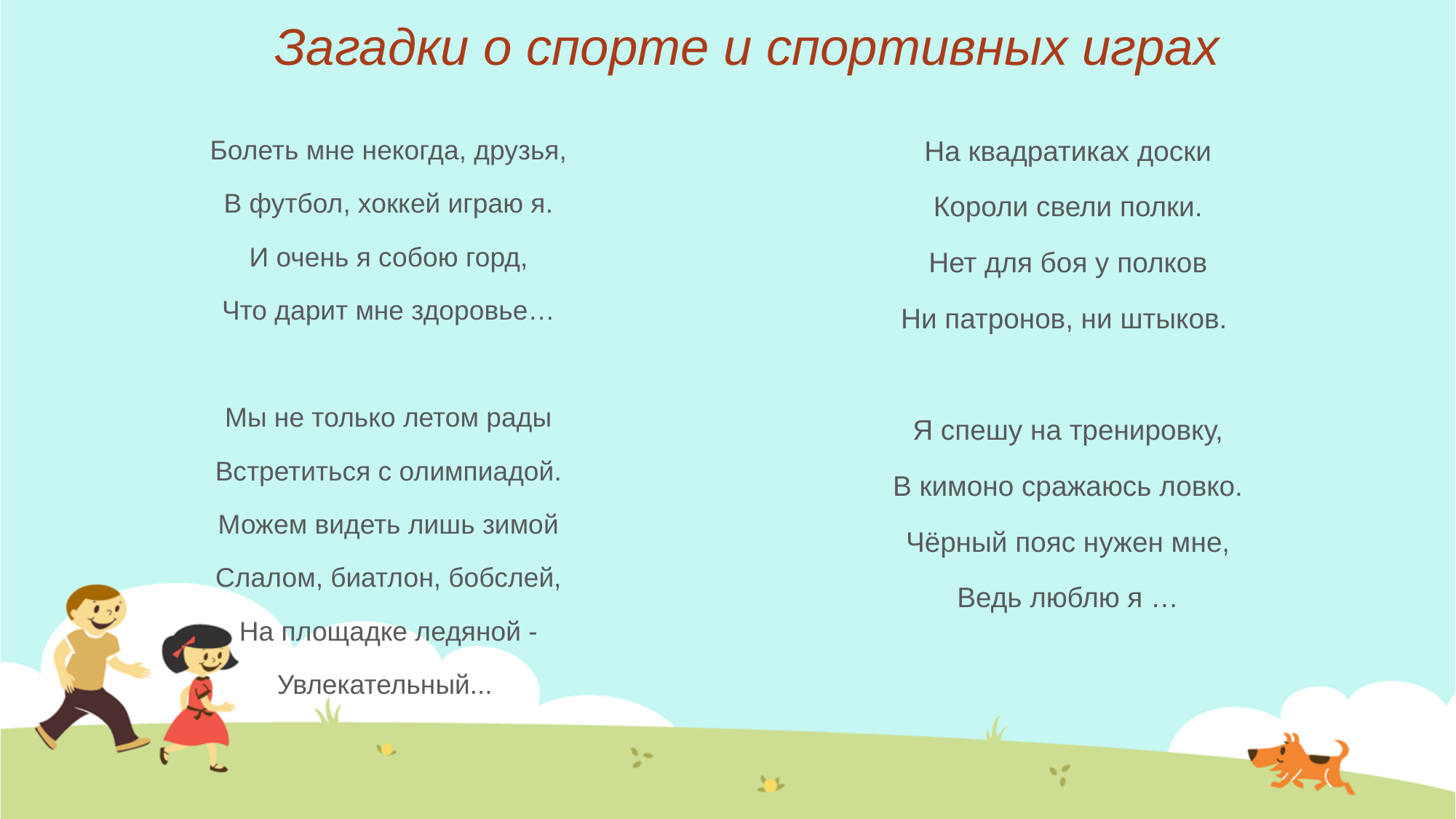

# Загадки о спорте и спортивных играх
Болеть мне некогда, друзья,
В футбол, хоккей играю я.
И очень я собою горд,
Что дарит мне здоровье…

Мы не только летом рады
Встретиться с олимпиадой.
Можем видеть лишь зимой
Слалом, биатлон, бобслей,
На площадке ледяной -
Увлекательный...

На квадратиках доски
Короли свели полки.
Нет для боя у полков
Ни патронов, ни штыков.

Я спешу на тренировку,
В кимоно сражаюсь ловко.
Чёрный пояс нужен мне,
Ведь люблю я …